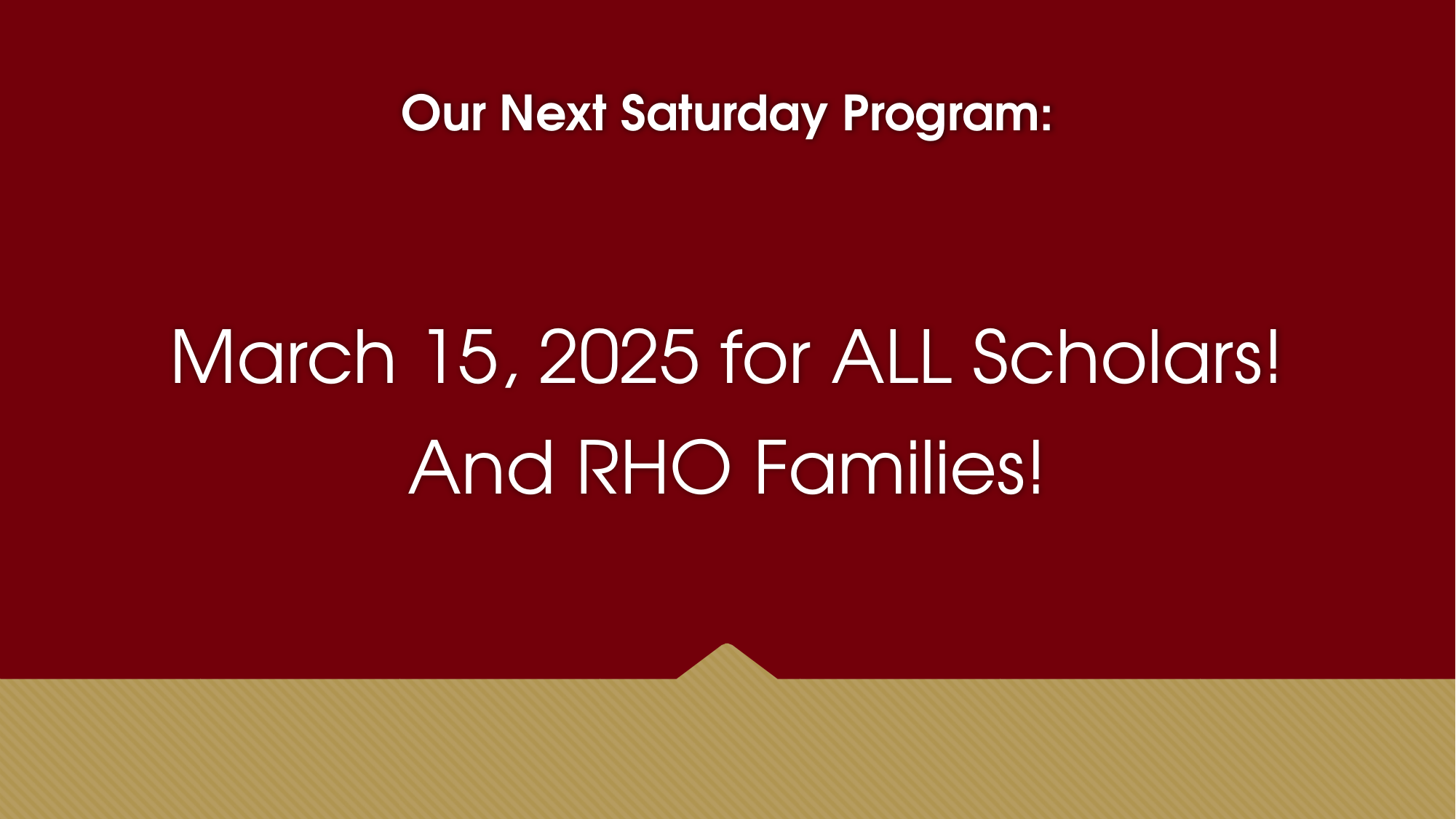

# Our Next Saturday Program:
March 15, 2025 for ALL Scholars!
And RHO Families!